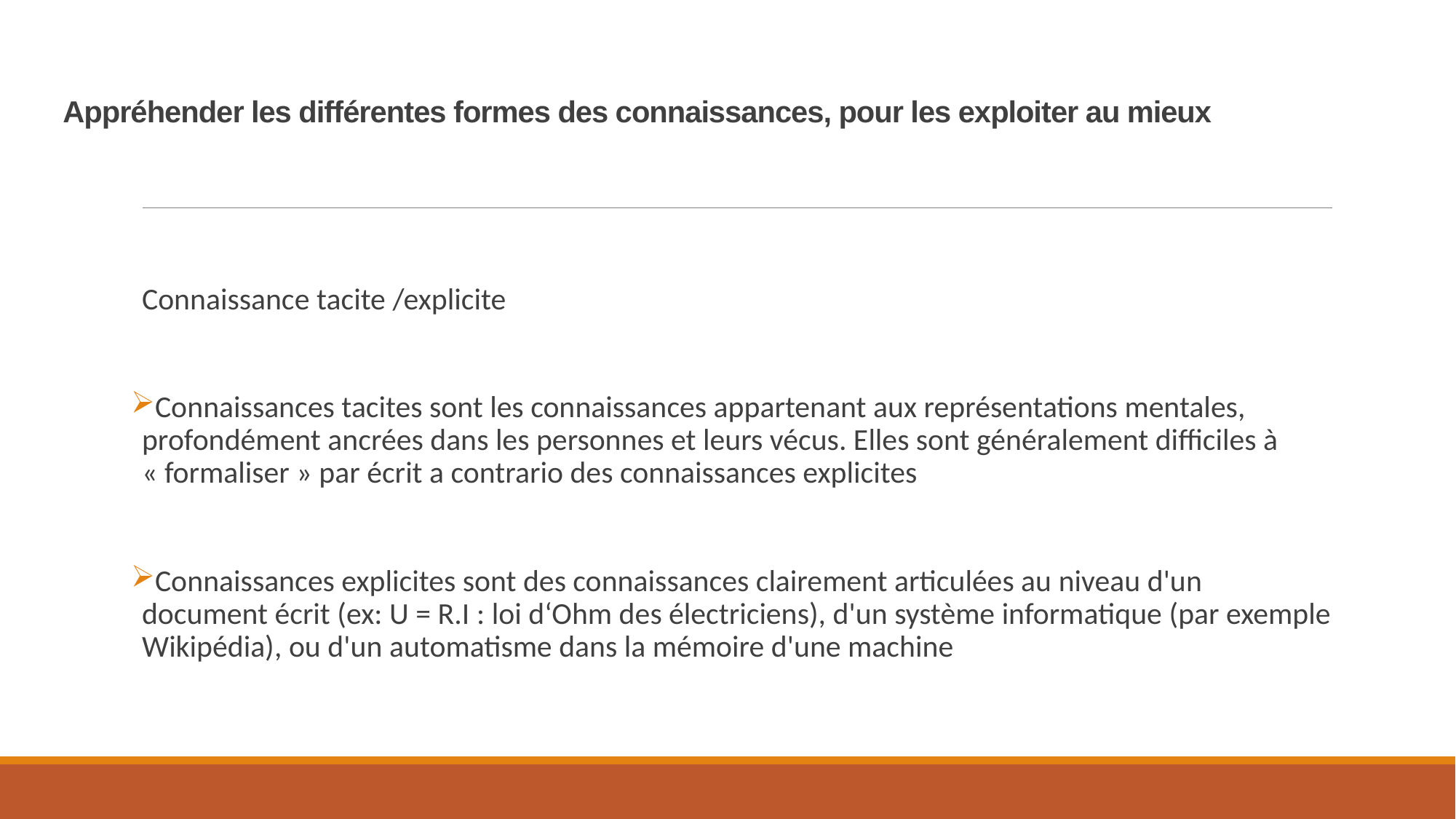

# Appréhender les différentes formes des connaissances, pour les exploiter au mieux

Connaissance tacite /explicite

Connaissances tacites sont les connaissances appartenant aux représentations mentales, profondément ancrées dans les personnes et leurs vécus. Elles sont généralement difficiles à « formaliser » par écrit a contrario des connaissances explicites

Connaissances explicites sont des connaissances clairement articulées au niveau d'un document écrit (ex: U = R.I : loi d‘Ohm des électriciens), d'un système informatique (par exemple Wikipédia), ou d'un automatisme dans la mémoire d'une machine